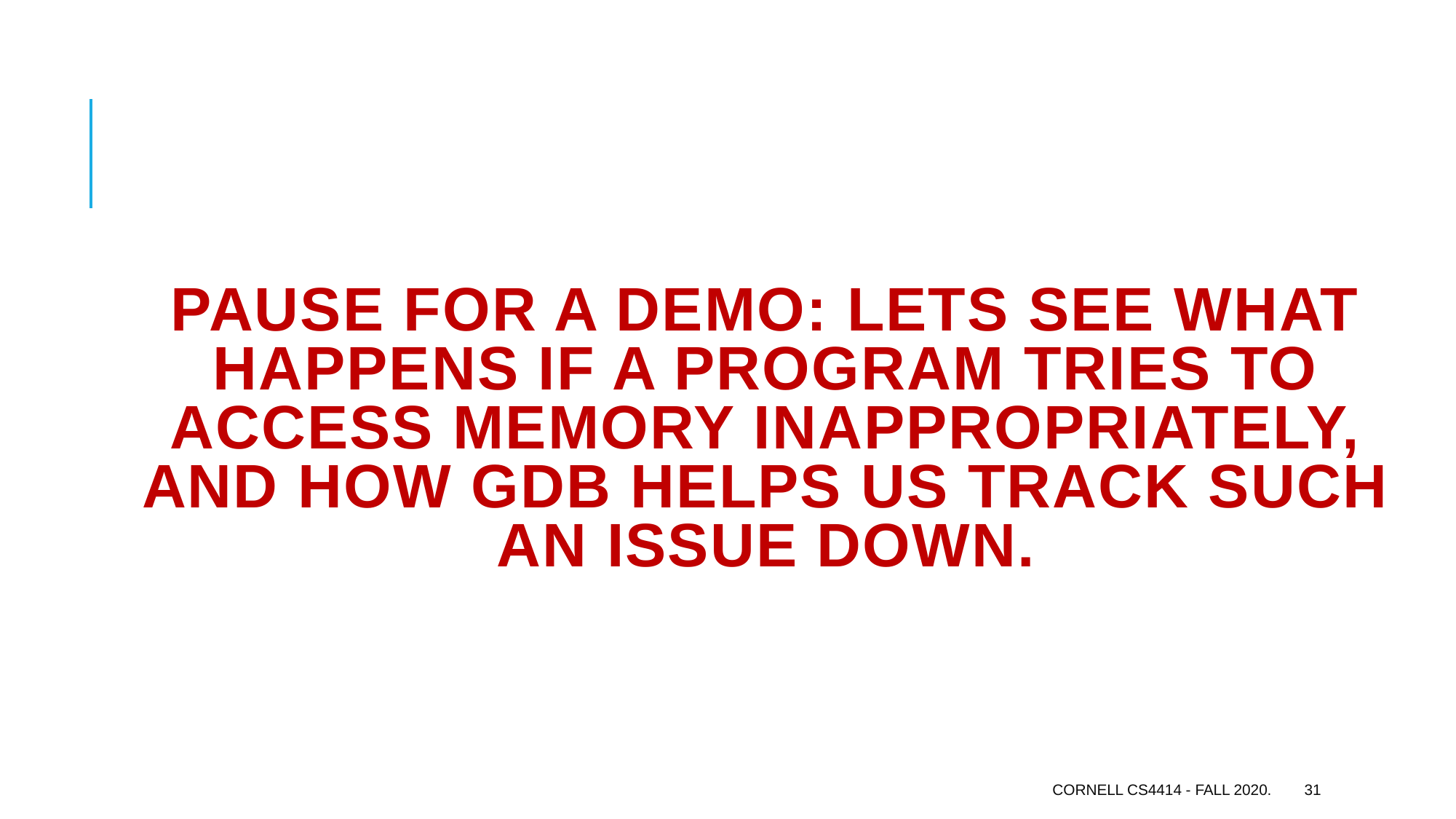

# Pause For a Demo: Lets see what happens if A program tries to access memory inappropriately, and how gdb helps us track such an issue down.
Cornell CS4414 - Fall 2020.
31